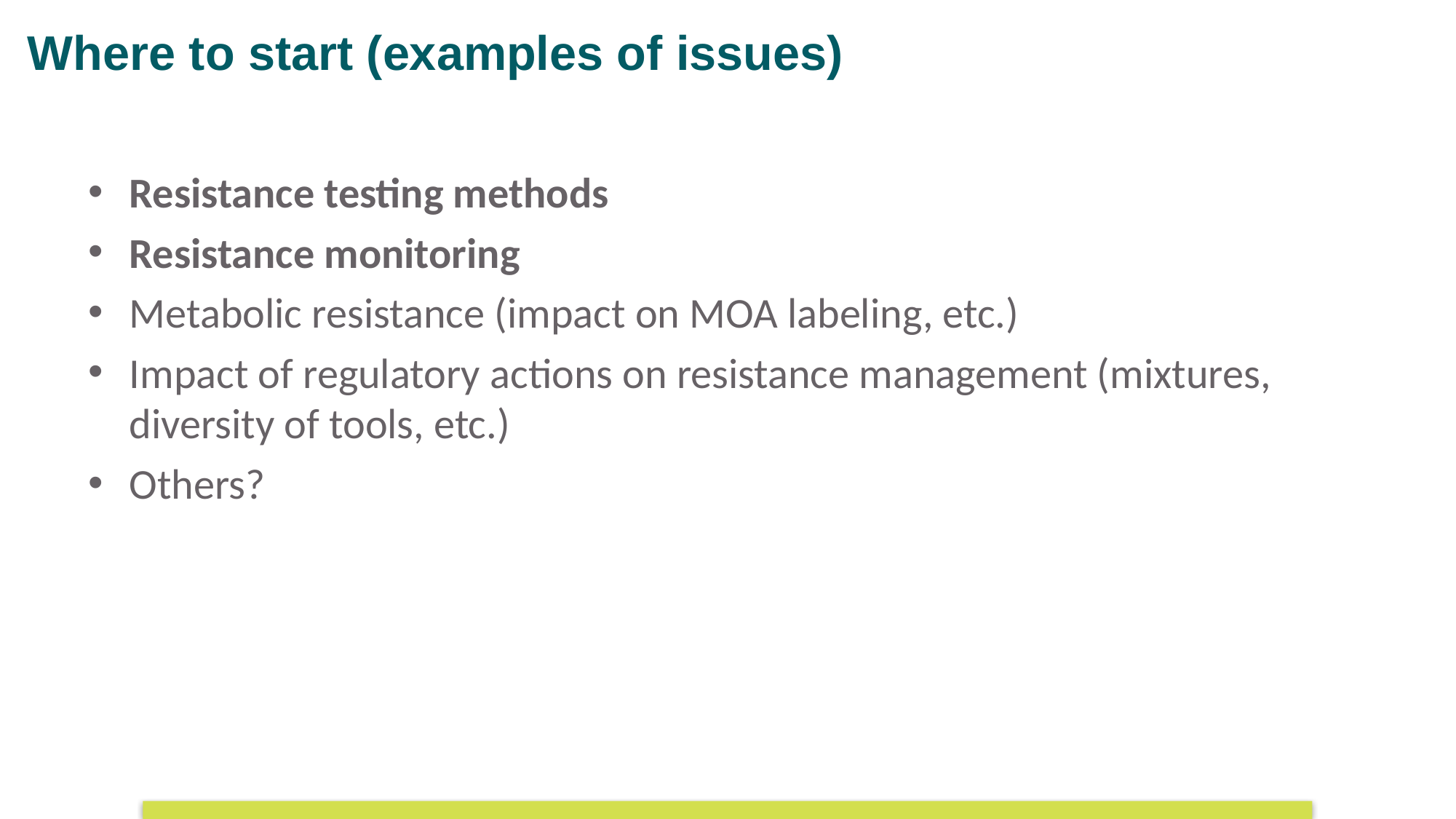

Where to start (examples of issues)
Resistance testing methods
Resistance monitoring
Metabolic resistance (impact on MOA labeling, etc.)
Impact of regulatory actions on resistance management (mixtures, diversity of tools, etc.)
Others?